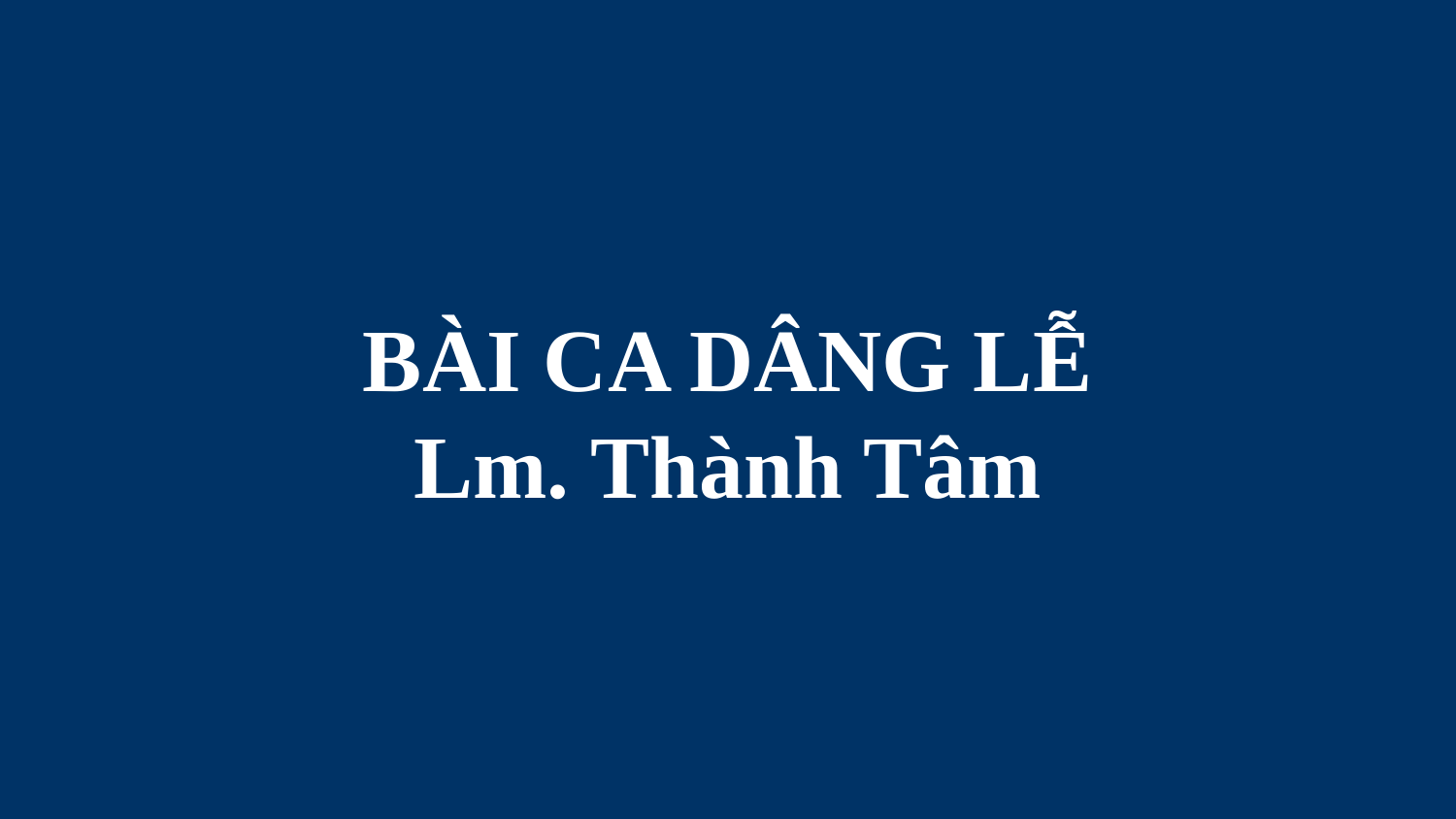

# BÀI CA DÂNG LỄ Lm. Thành Tâm